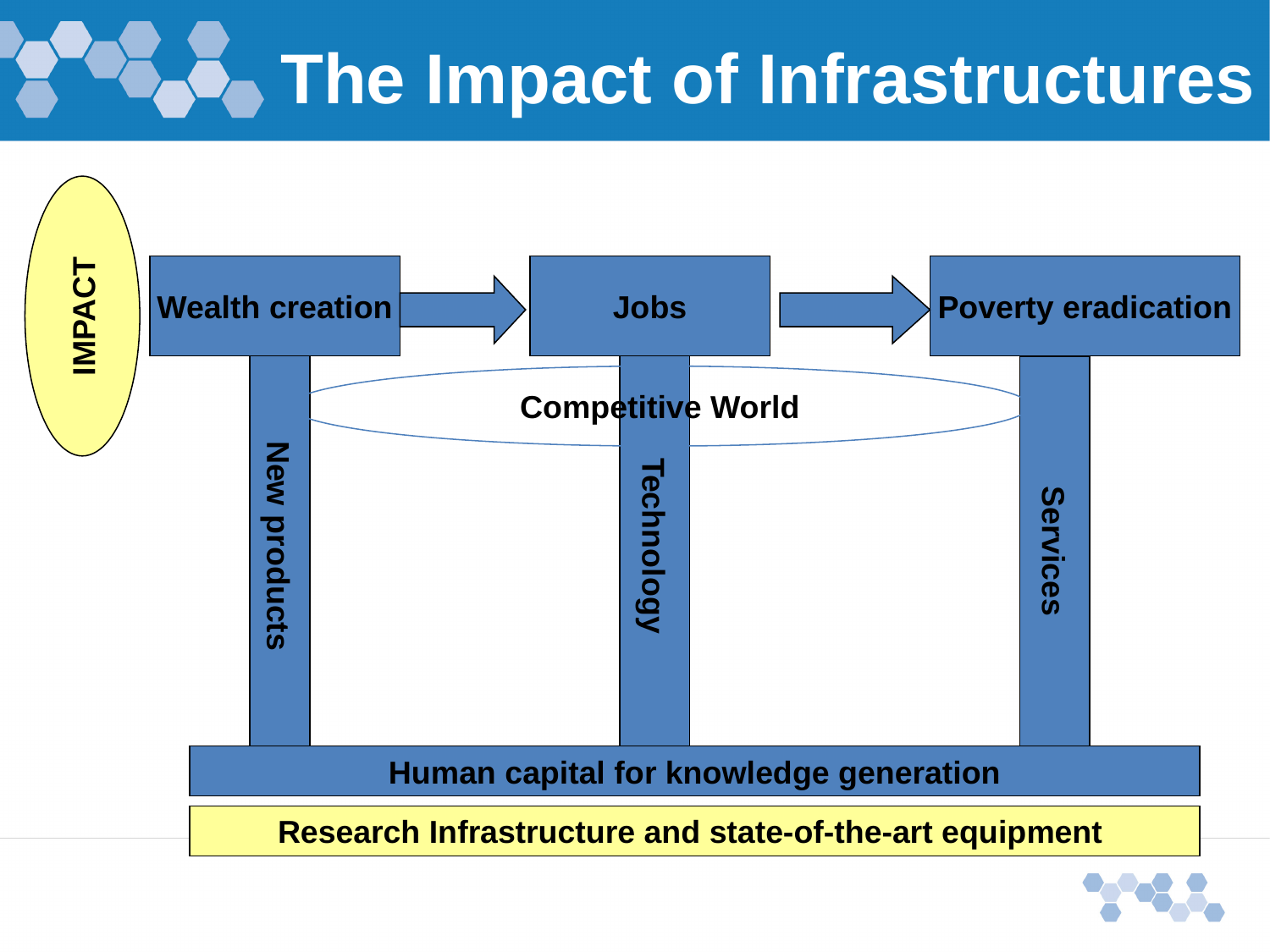

# The Impact of Infrastructures
IMPACT
Wealth creation
Jobs
Poverty eradication

New products
Technology
Services
Competitive World
Human capital for knowledge generation
Research Infrastructure and state-of-the-art equipment